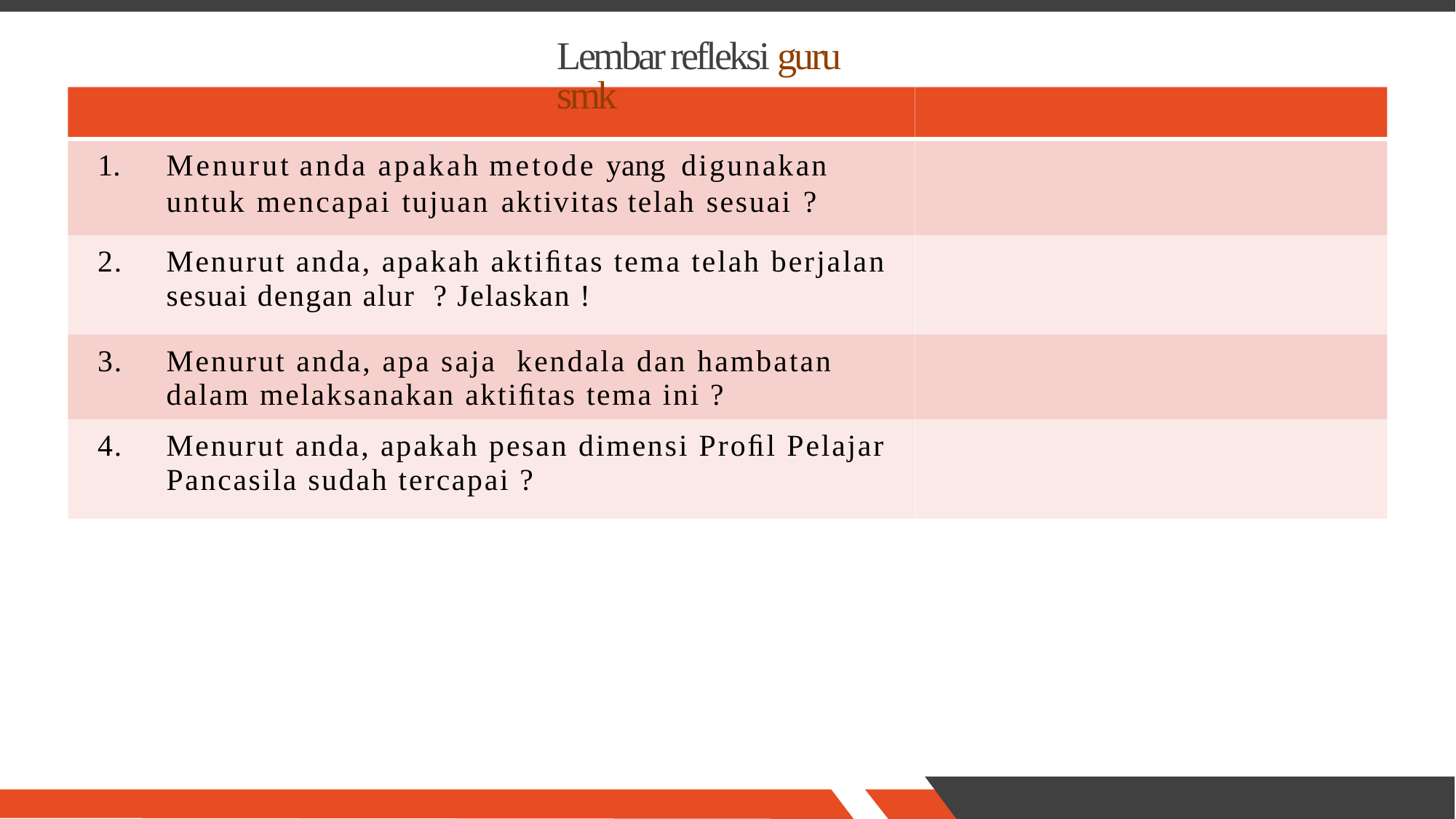

Lembar refleksi guru smk

1. 	Menurut anda apakah metode yang  digunakan untuk mencapai tujuan aktivitas telah sesuai ?

sesuai dengan alur  ? Jelaskan !

2.
Menurut anda, apakah aktiﬁtas tema telah berjalan

3.
Menurut anda, apa saja  kendala dan hambatan
dalam melaksanakan aktiﬁtas tema ini ?

Pancasila sudah tercapai ?

4.
Menurut anda, apakah pesan dimensi Proﬁl Pelajar